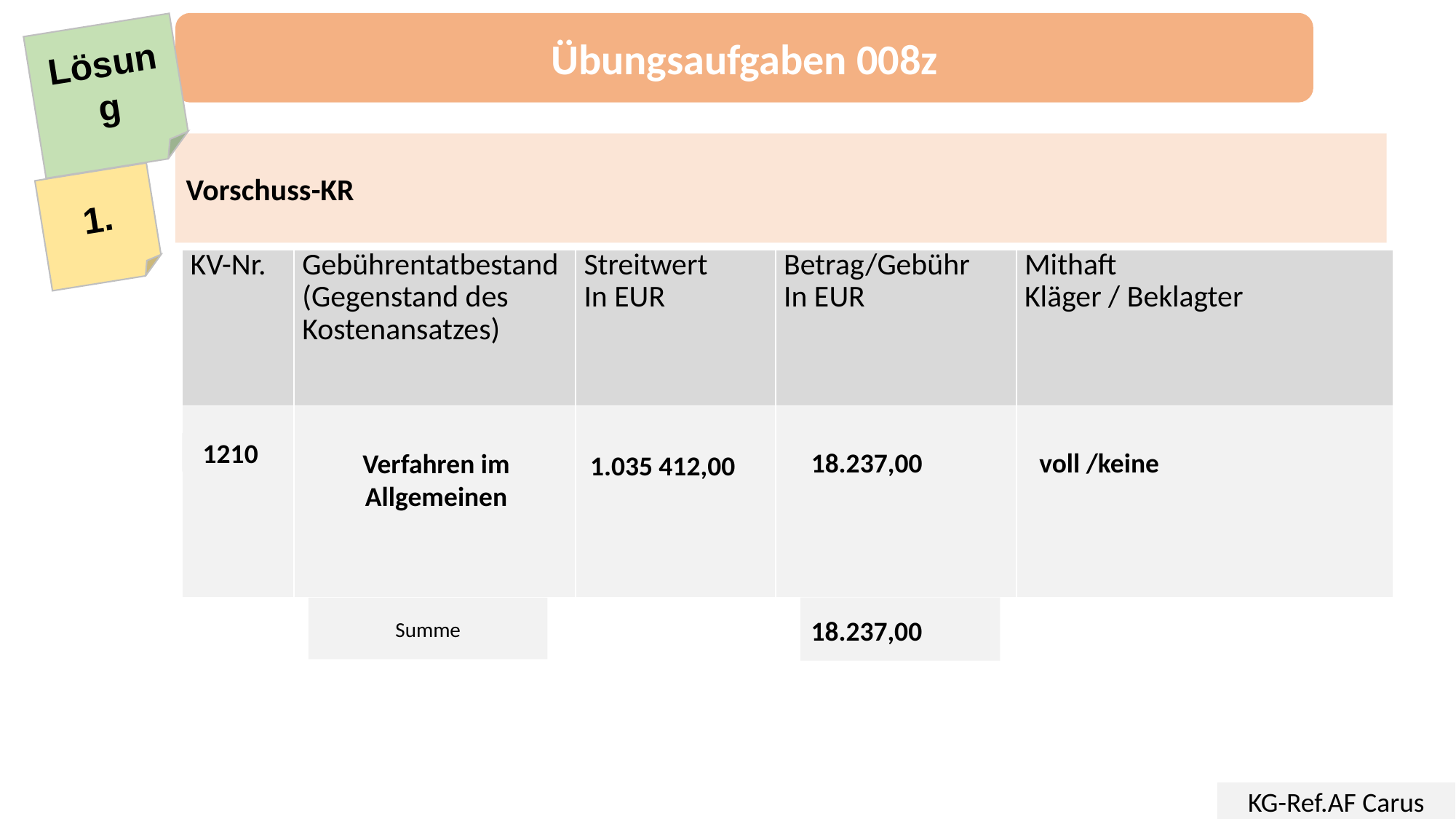

Übungsaufgaben 008z
Lösung
Vorschuss-KR
1.
| KV-Nr. | Gebührentatbestand (Gegenstand des Kostenansatzes) | Streitwert In EUR | Betrag/Gebühr In EUR | Mithaft Kläger / Beklagter |
| --- | --- | --- | --- | --- |
|  |  |  |  |  |

Verfahren im Allgemeinen

18.237,00
voll /keine
1210
1.035 412,00
Summe
18.237,00
KG-Ref.AF Carus